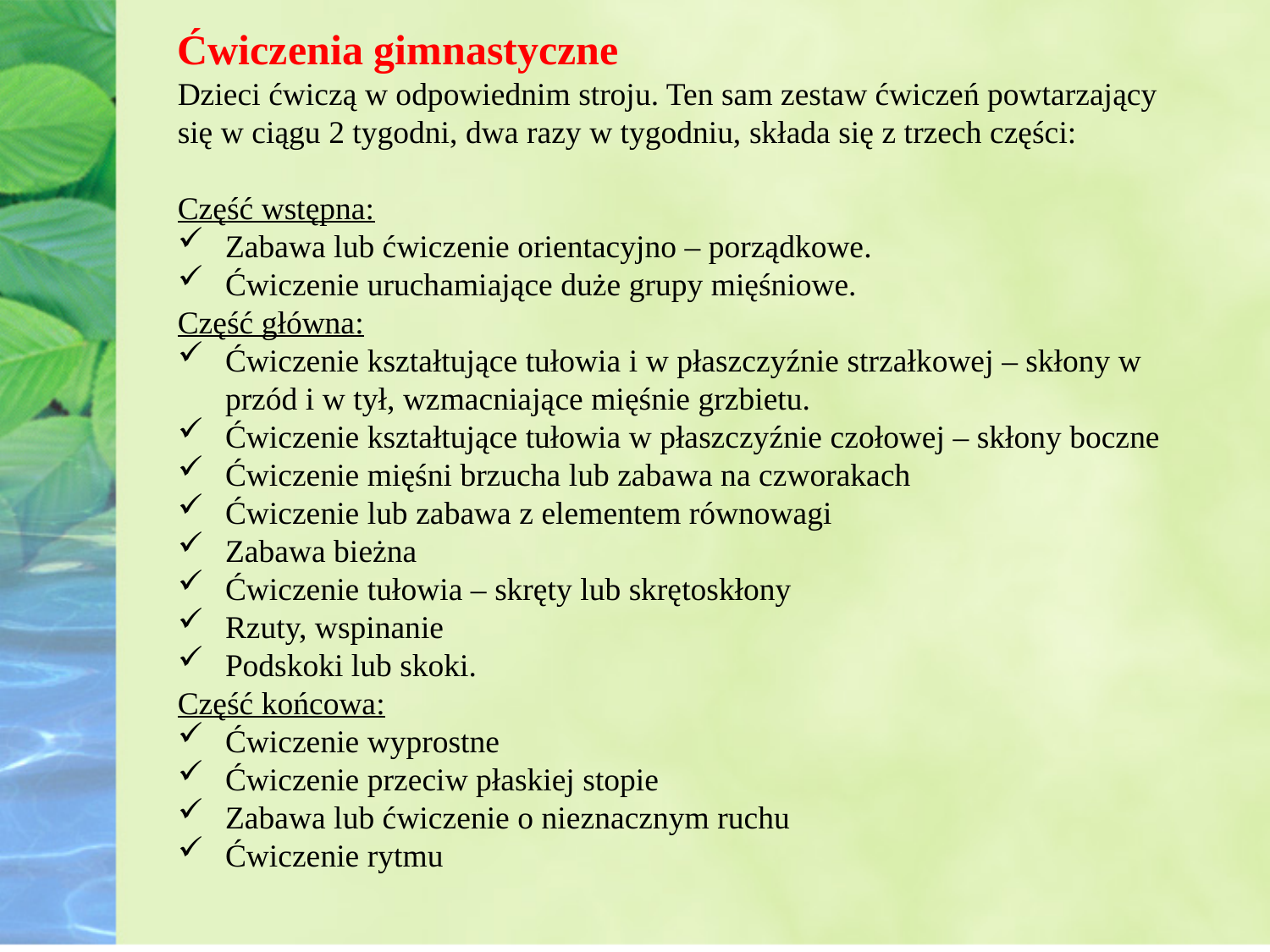

Ćwiczenia gimnastyczne
Dzieci ćwiczą w odpowiednim stroju. Ten sam zestaw ćwiczeń powtarzający się w ciągu 2 tygodni, dwa razy w tygodniu, składa się z trzech części:
Część wstępna:
Zabawa lub ćwiczenie orientacyjno – porządkowe.
Ćwiczenie uruchamiające duże grupy mięśniowe.
Część główna:
Ćwiczenie kształtujące tułowia i w płaszczyźnie strzałkowej – skłony w przód i w tył, wzmacniające mięśnie grzbietu.
Ćwiczenie kształtujące tułowia w płaszczyźnie czołowej – skłony boczne
Ćwiczenie mięśni brzucha lub zabawa na czworakach
Ćwiczenie lub zabawa z elementem równowagi
Zabawa bieżna
Ćwiczenie tułowia – skręty lub skrętoskłony
Rzuty, wspinanie
Podskoki lub skoki.
Część końcowa:
Ćwiczenie wyprostne
Ćwiczenie przeciw płaskiej stopie
Zabawa lub ćwiczenie o nieznacznym ruchu
Ćwiczenie rytmu